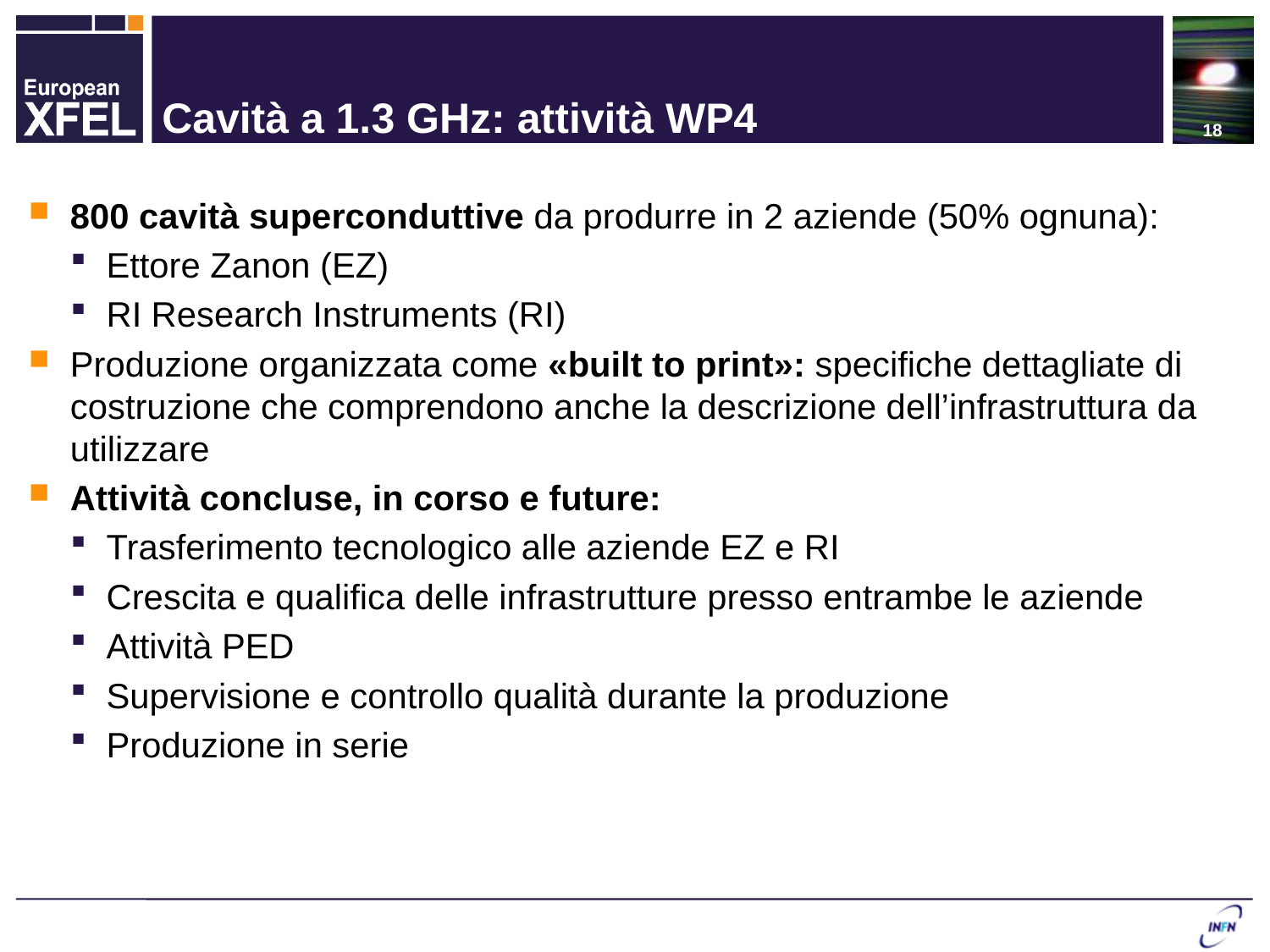

18
# Cavità a 1.3 GHz: attività WP4
800 cavità superconduttive da produrre in 2 aziende (50% ognuna):
Ettore Zanon (EZ)
RI Research Instruments (RI)
Produzione organizzata come «built to print»: specifiche dettagliate di costruzione che comprendono anche la descrizione dell’infrastruttura da utilizzare
Attività concluse, in corso e future:
Trasferimento tecnologico alle aziende EZ e RI
Crescita e qualifica delle infrastrutture presso entrambe le aziende
Attività PED
Supervisione e controllo qualità durante la produzione
Produzione in serie